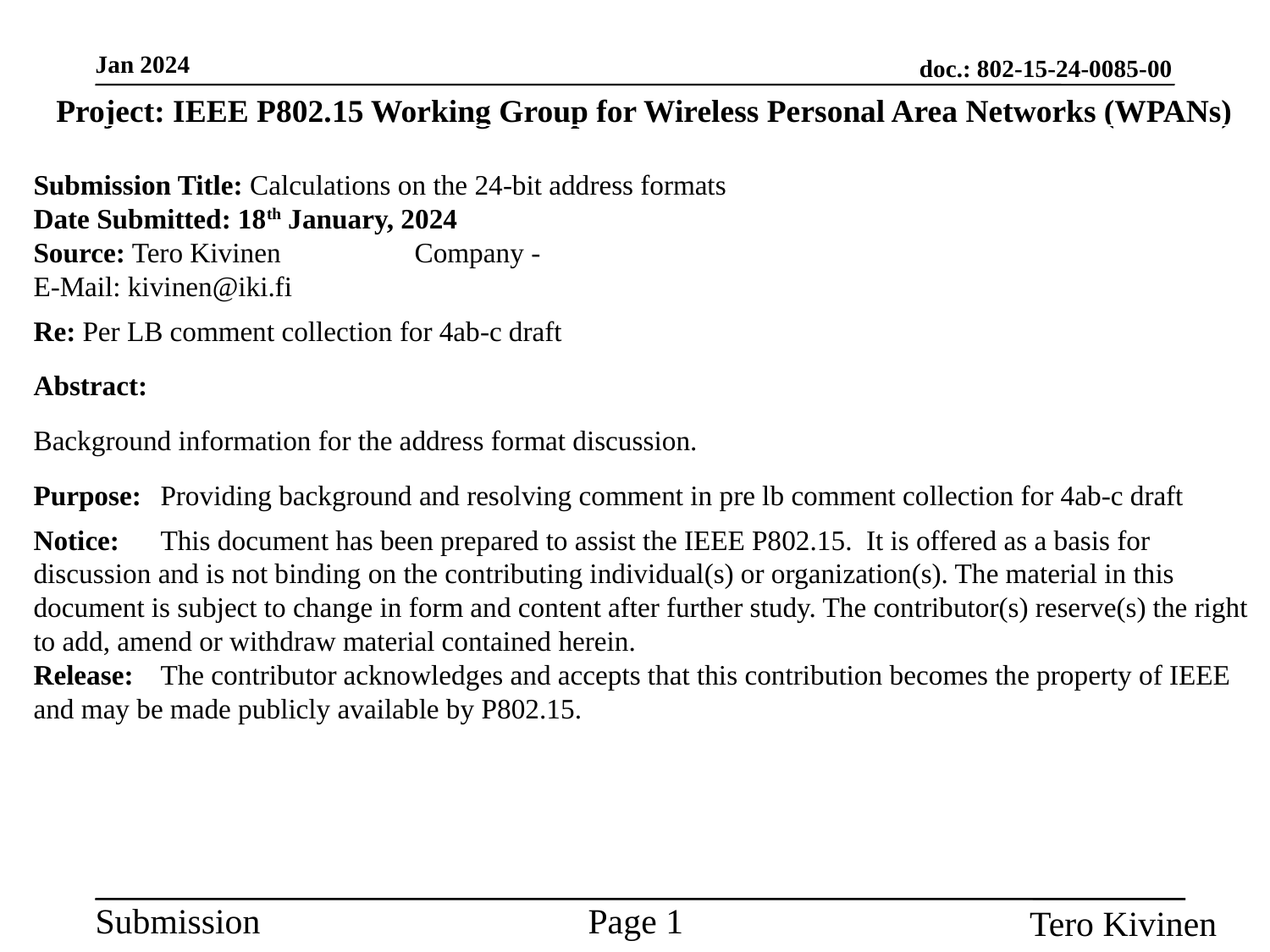

Project: IEEE P802.15 Working Group for Wireless Personal Area Networks (WPANs)

Submission Title: Calculations on the 24-bit address formats
Date Submitted: 18th January, 2024
Source: Tero Kivinen		Company -
E-Mail: kivinen@iki.fi
Re: Per LB comment collection for 4ab-c draft
Abstract:
Background information for the address format discussion.
Purpose:	Providing background and resolving comment in pre lb comment collection for 4ab-c draft
Notice:	This document has been prepared to assist the IEEE P802.15.  It is offered as a basis for discussion and is not binding on the contributing individual(s) or organization(s). The material in this document is subject to change in form and content after further study. The contributor(s) reserve(s) the right to add, amend or withdraw material contained herein.
Release:	The contributor acknowledges and accepts that this contribution becomes the property of IEEE and may be made publicly available by P802.15.